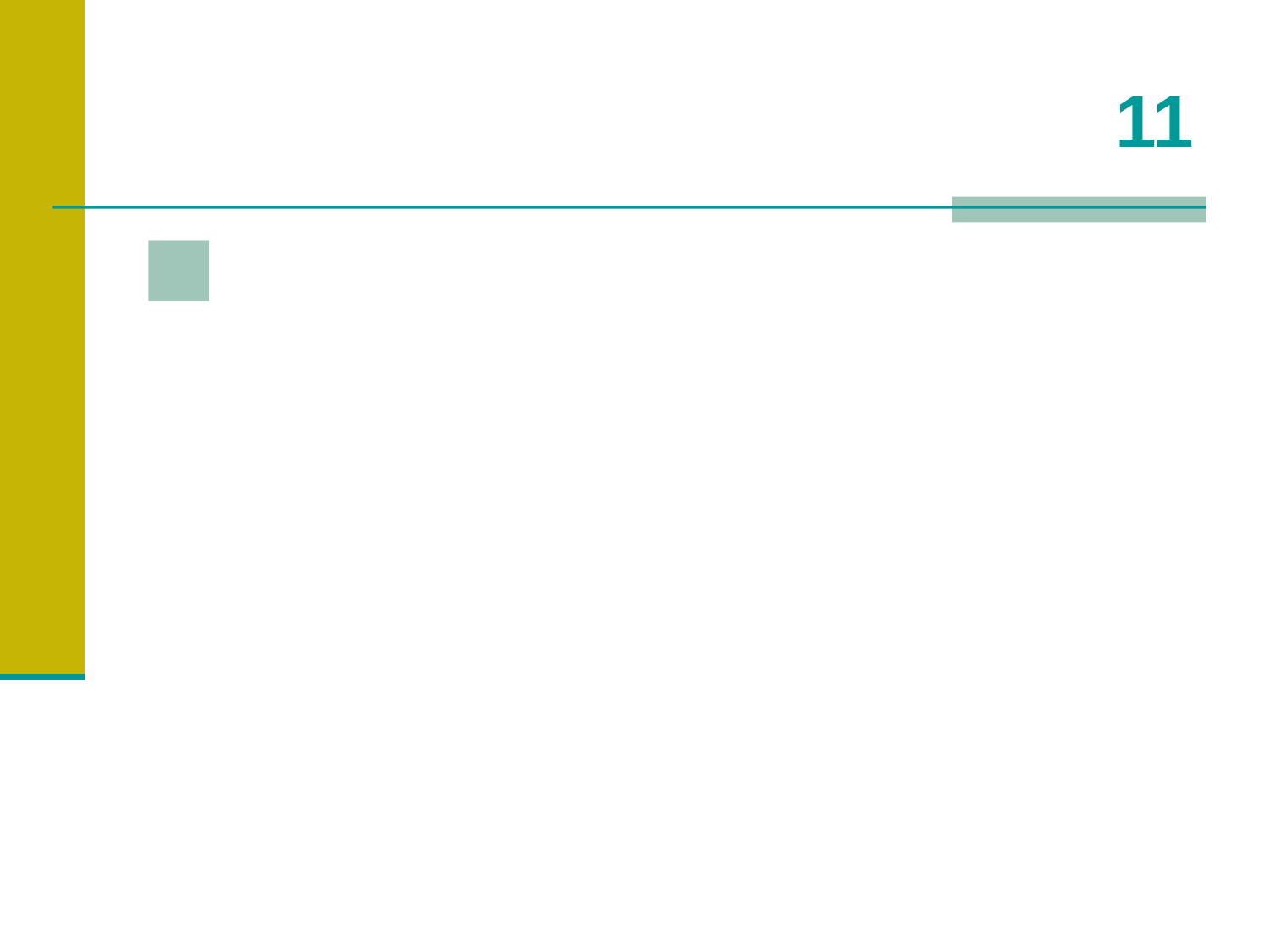

# 11
 Animal considerado o maior mamífero terrestre do Brasil?